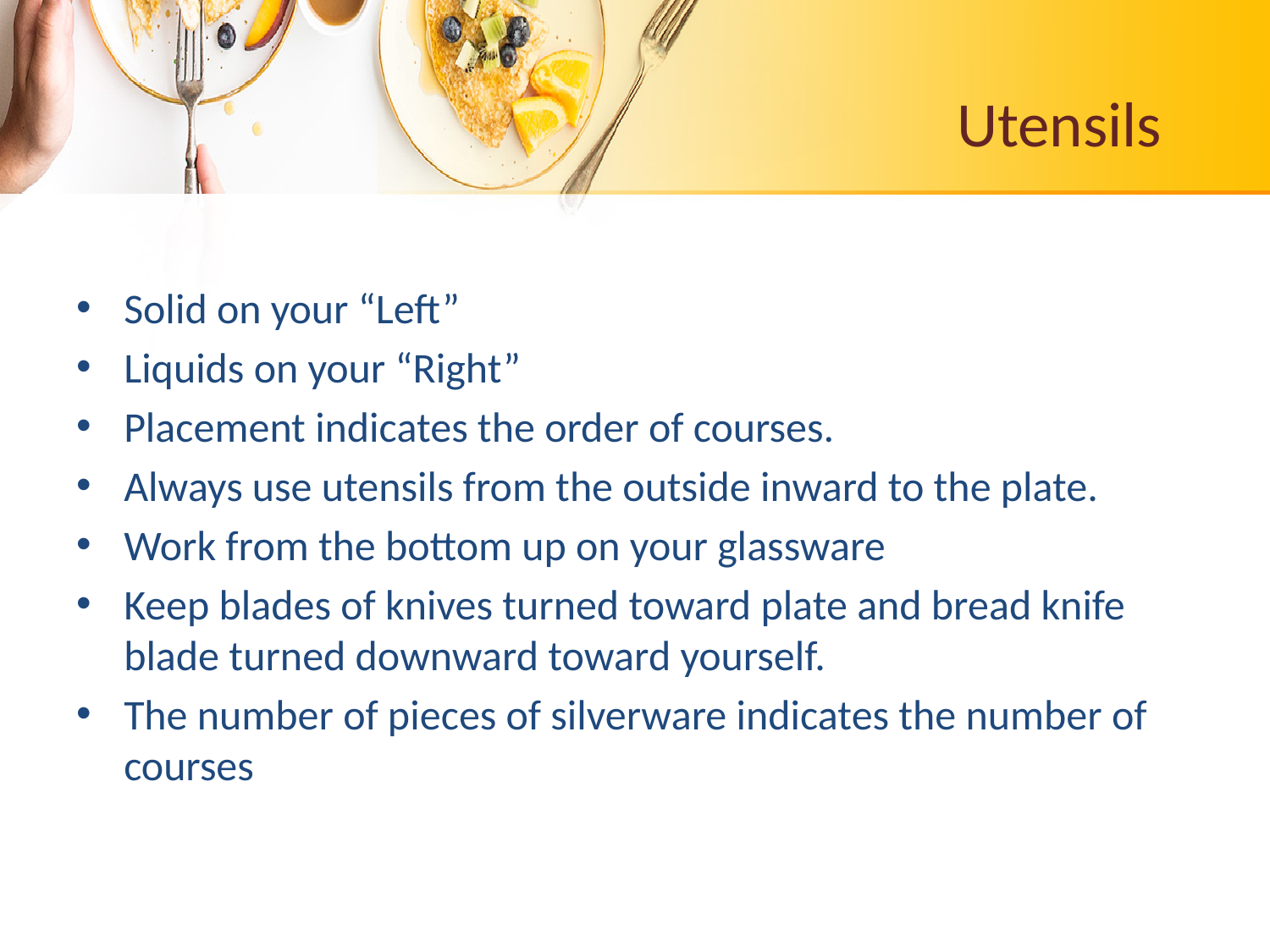

# Utensils
Solid on your “Left”
Liquids on your “Right”
Placement indicates the order of courses.
Always use utensils from the outside inward to the plate.
Work from the bottom up on your glassware
Keep blades of knives turned toward plate and bread knife blade turned downward toward yourself.
The number of pieces of silverware indicates the number of  courses